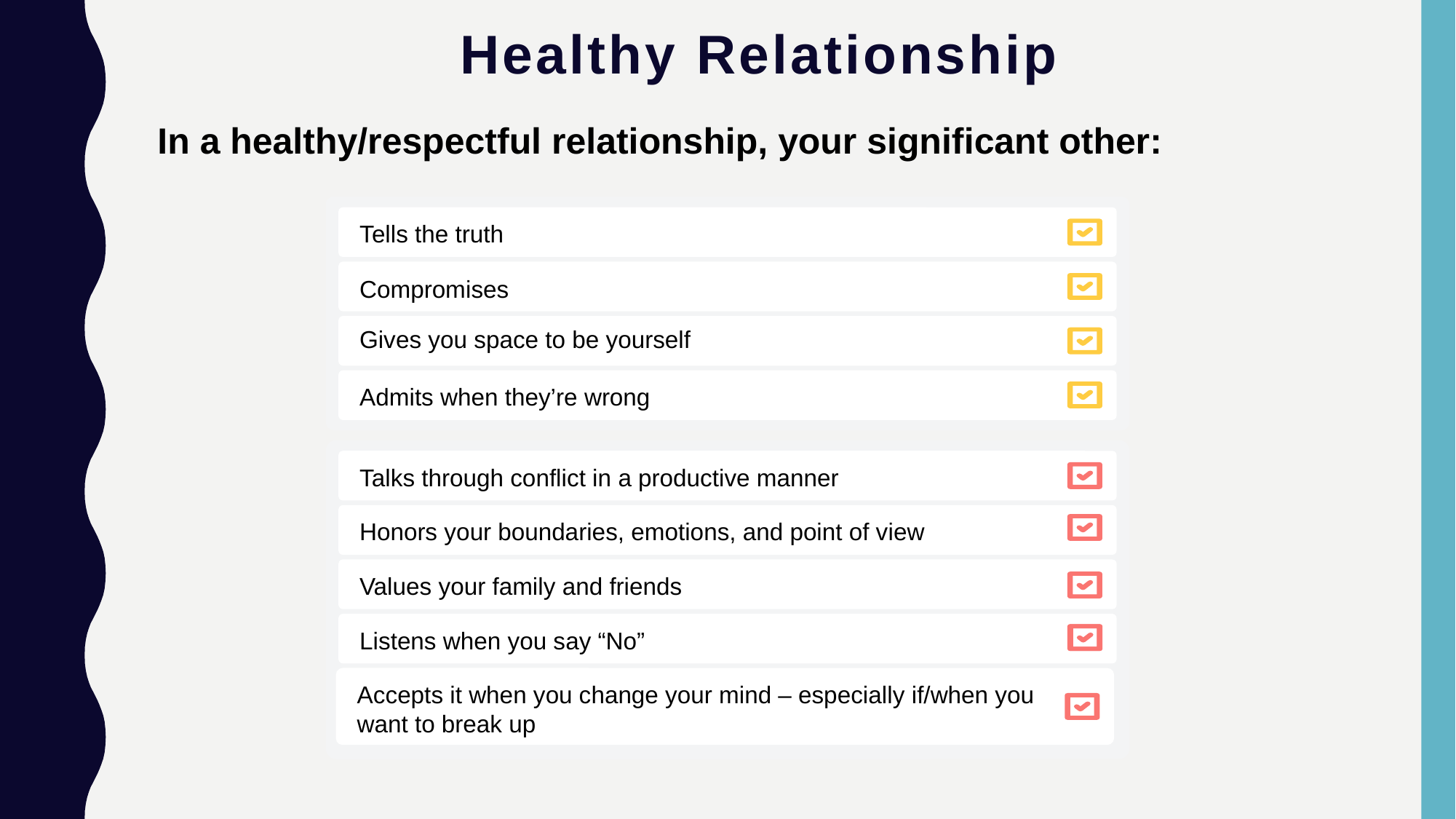

# Healthy Relationship
In a healthy/respectful relationship, your significant other:

Tells the truth

Compromises

Gives you space to be yourself

Admits when they’re wrong

Talks through conflict in a productive manner

Honors your boundaries, emotions, and point of view

Values your family and friends

Listens when you say “No”

Accepts it when you change your mind – especially if/when you want to break up